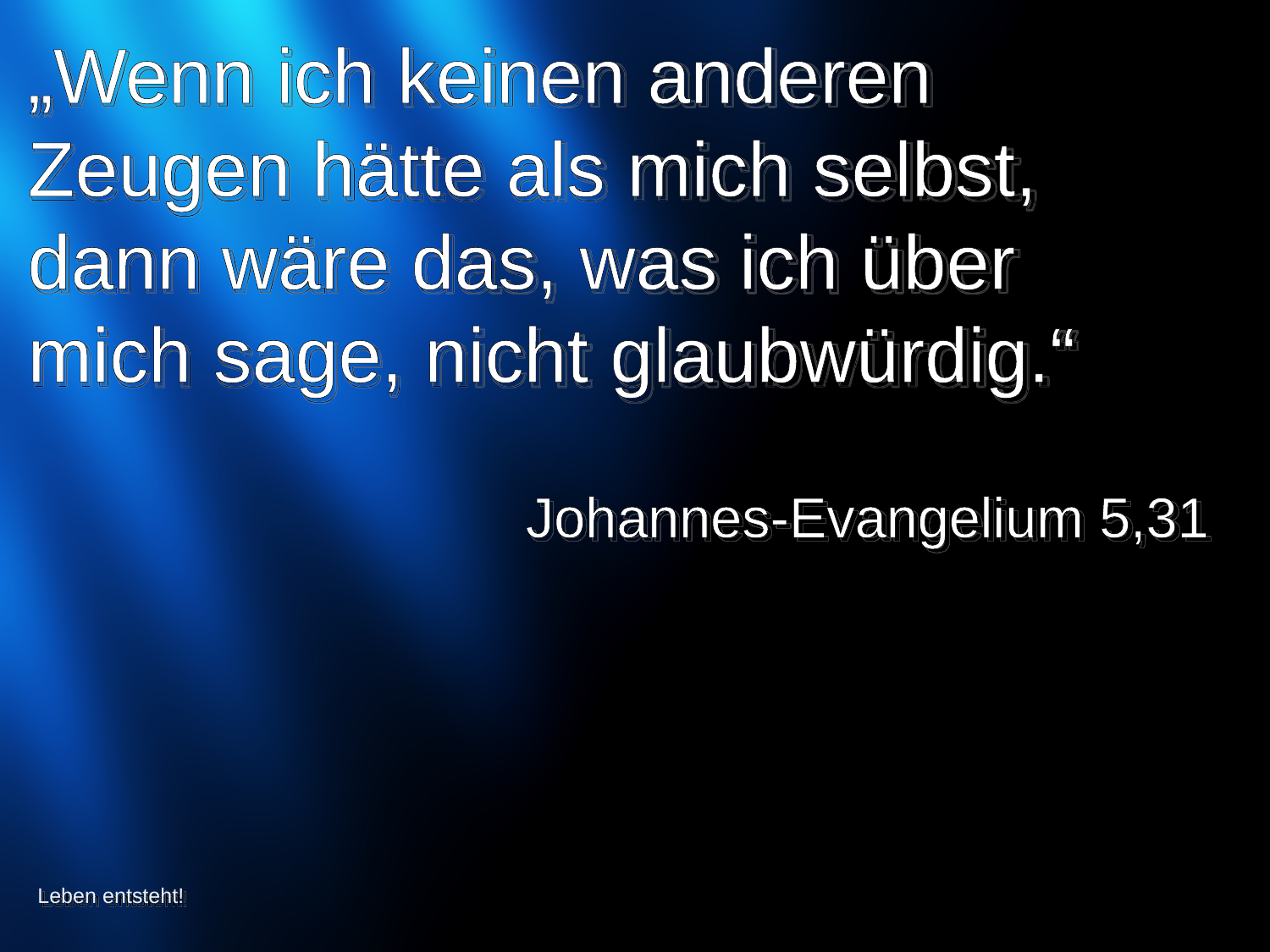

# „Wenn ich keinen anderen Zeugen hätte als mich selbst, dann wäre das, was ich über mich sage, nicht glaubwürdig.“
Johannes-Evangelium 5,31
Leben entsteht!